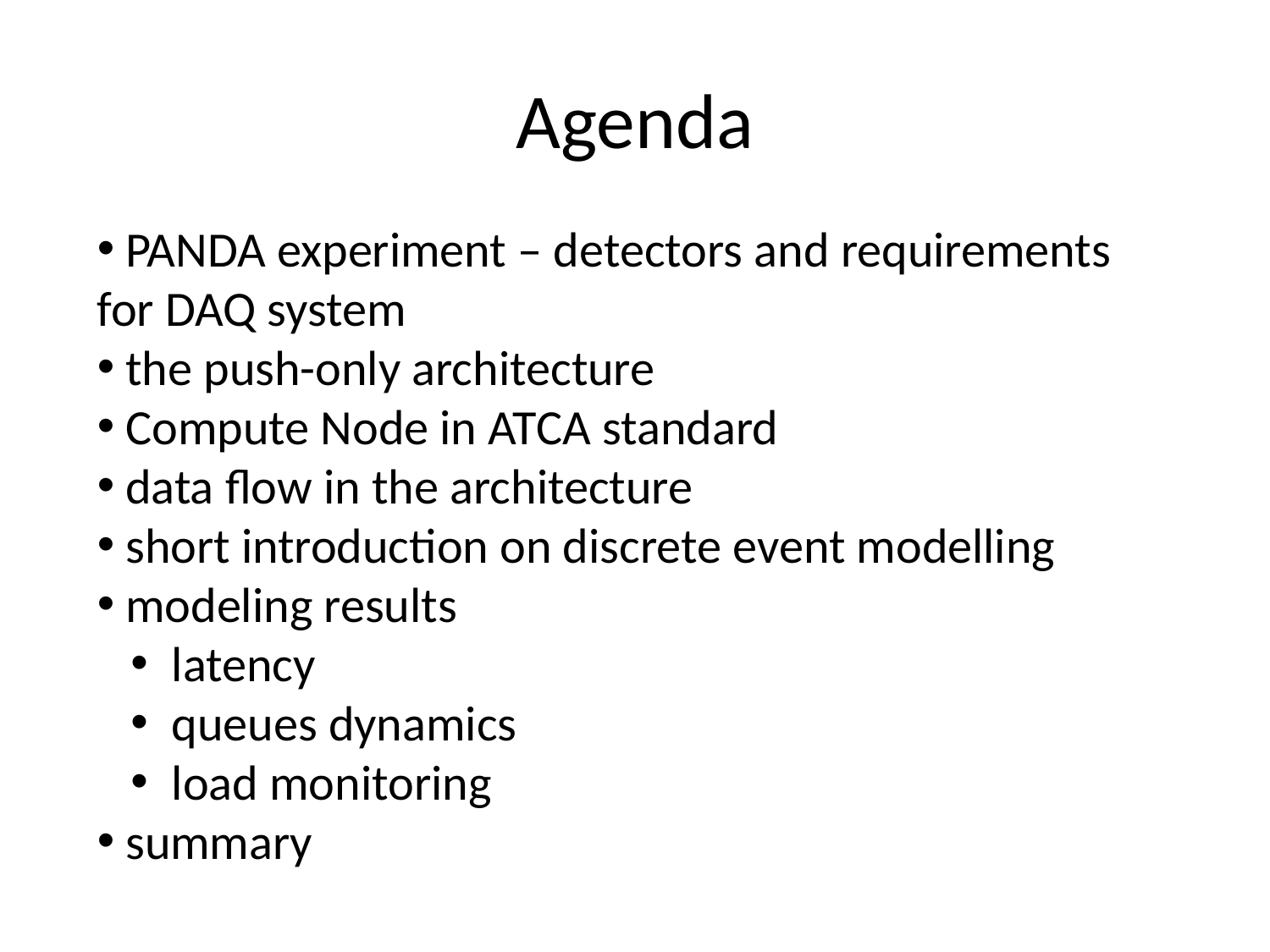

# Agenda
 PANDA experiment – detectors and requirements for DAQ system
 the push-only architecture
 Compute Node in ATCA standard
 data flow in the architecture
 short introduction on discrete event modelling
 modeling results
 latency
 queues dynamics
 load monitoring
 summary